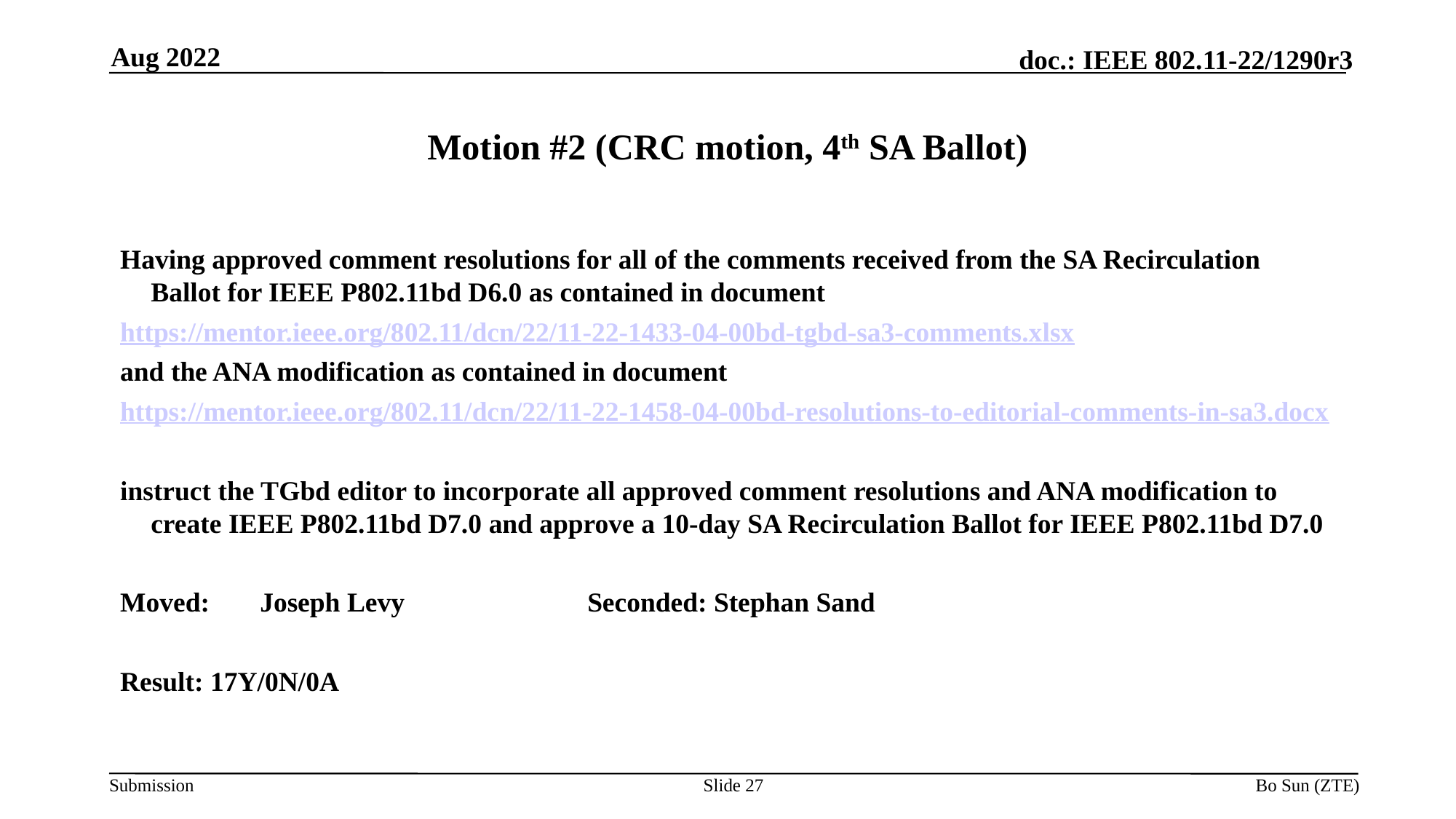

Aug 2022
# Motion #2 (CRC motion, 4th SA Ballot)
Having approved comment resolutions for all of the comments received from the SA Recirculation Ballot for IEEE P802.11bd D6.0 as contained in document
https://mentor.ieee.org/802.11/dcn/22/11-22-1433-04-00bd-tgbd-sa3-comments.xlsx
and the ANA modification as contained in document
https://mentor.ieee.org/802.11/dcn/22/11-22-1458-04-00bd-resolutions-to-editorial-comments-in-sa3.docx

instruct the TGbd editor to incorporate all approved comment resolutions and ANA modification to create IEEE P802.11bd D7.0 and approve a 10-day SA Recirculation Ballot for IEEE P802.11bd D7.0

Moved:  	Joseph Levy		Seconded: Stephan Sand

Result: 17Y/0N/0A

Slide 27
Bo Sun (ZTE)